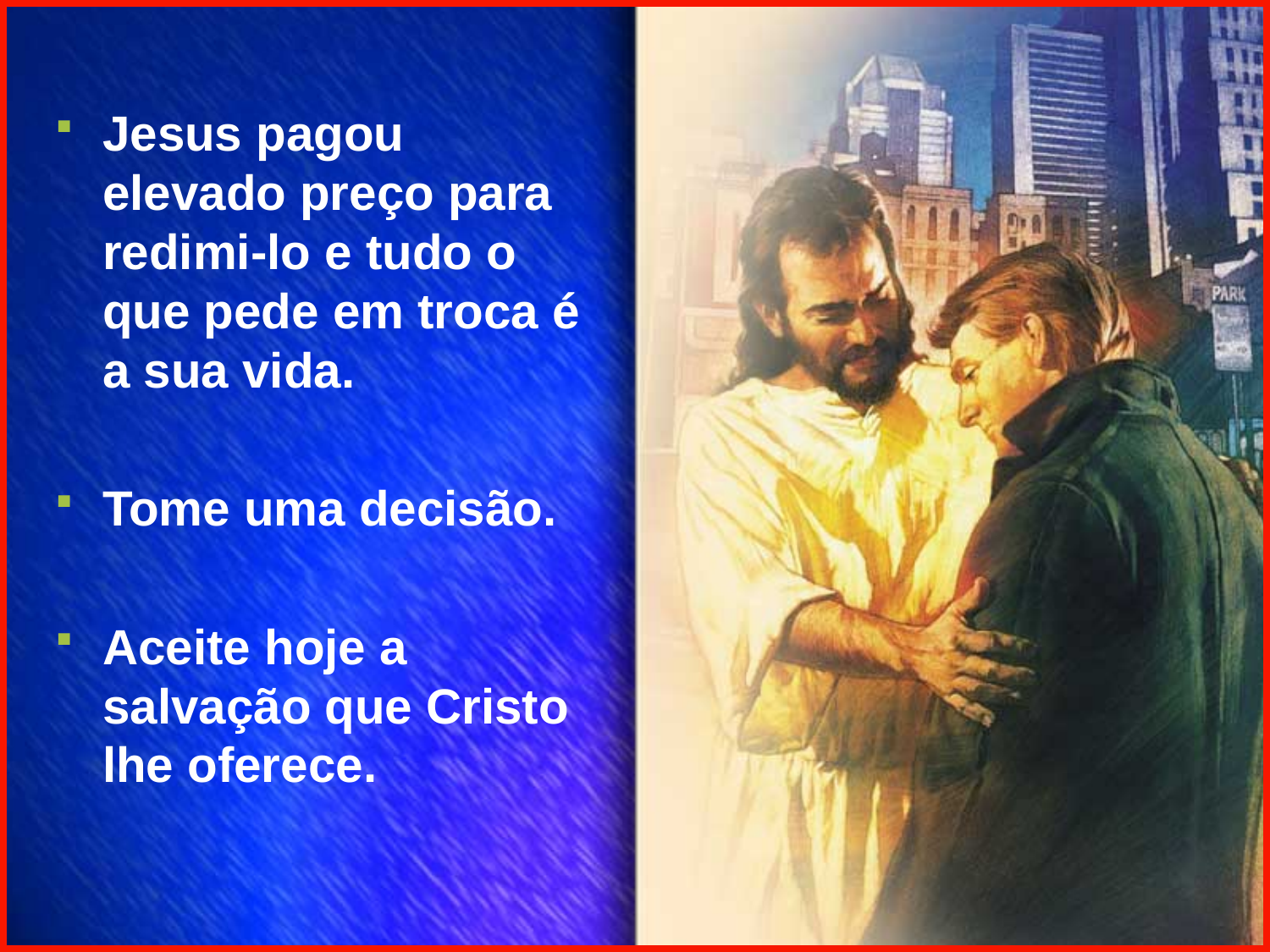

Jesus pagou elevado preço para redimi-lo e tudo o que pede em troca é a sua vida.

Tome uma decisão.

Aceite hoje a salvação que Cristo lhe oferece.